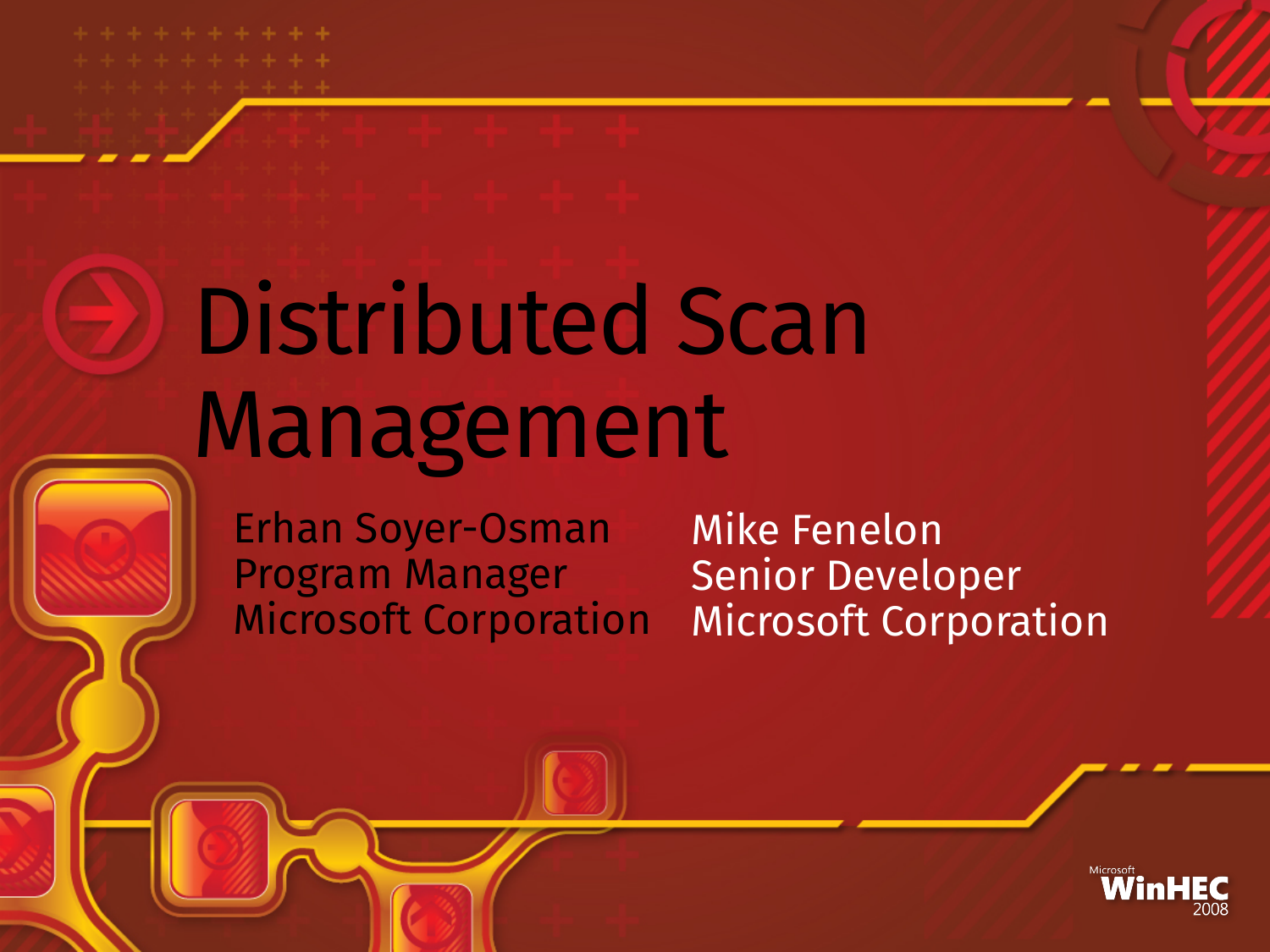

# Distributed Scan Management
Erhan Soyer-Osman
Program Manager
Microsoft Corporation

Mike Fenelon
Senior Developer
Microsoft Corporation